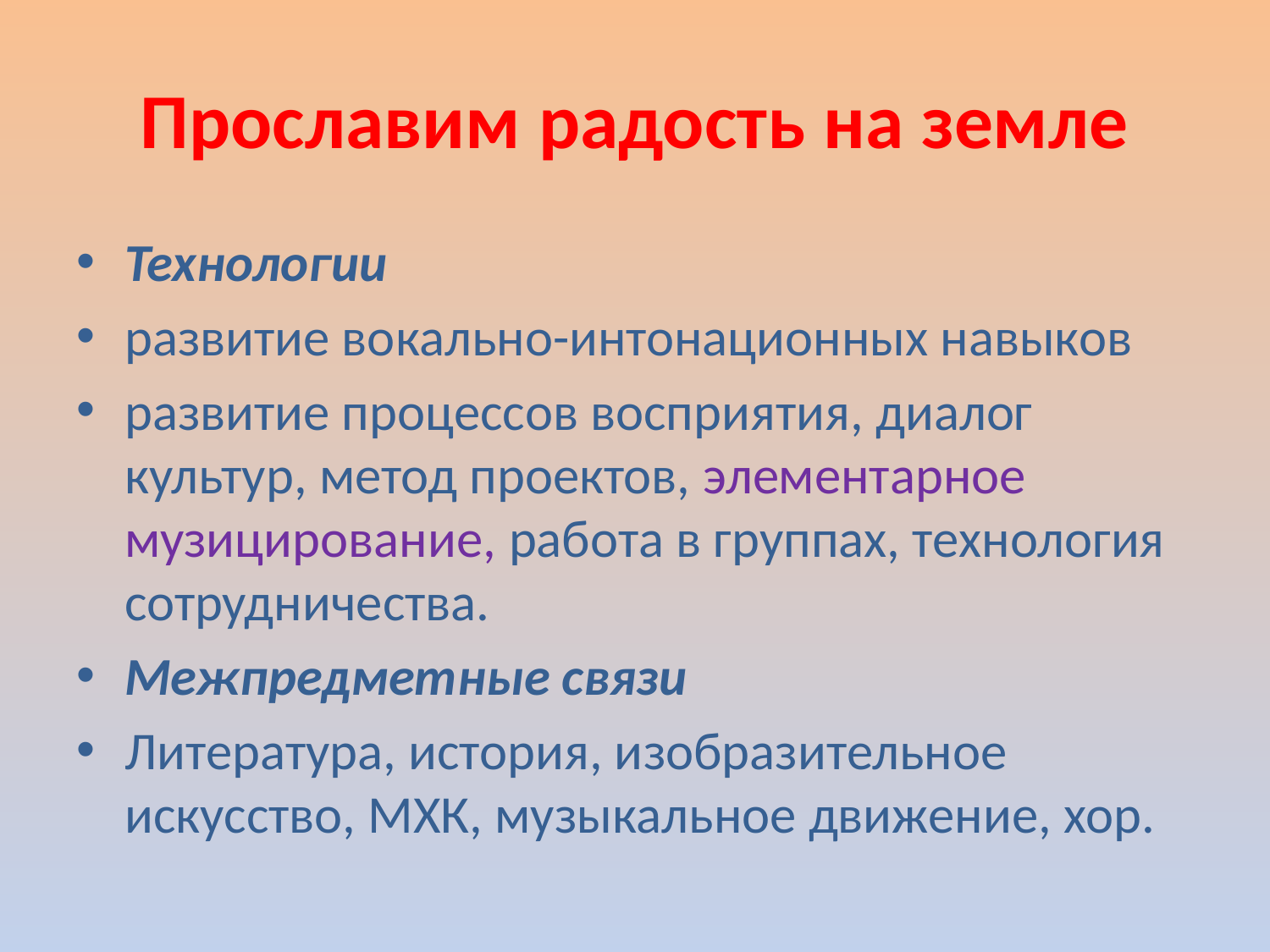

# Прославим радость на земле
Технологии
развитие вокально-интонационных навыков
развитие процессов восприятия, диалог культур, метод проектов, элементарное музицирование, работа в группах, технология сотрудничества.
Межпредметные связи
Литература, история, изобразительное искусство, МХК, музыкальное движение, хор.